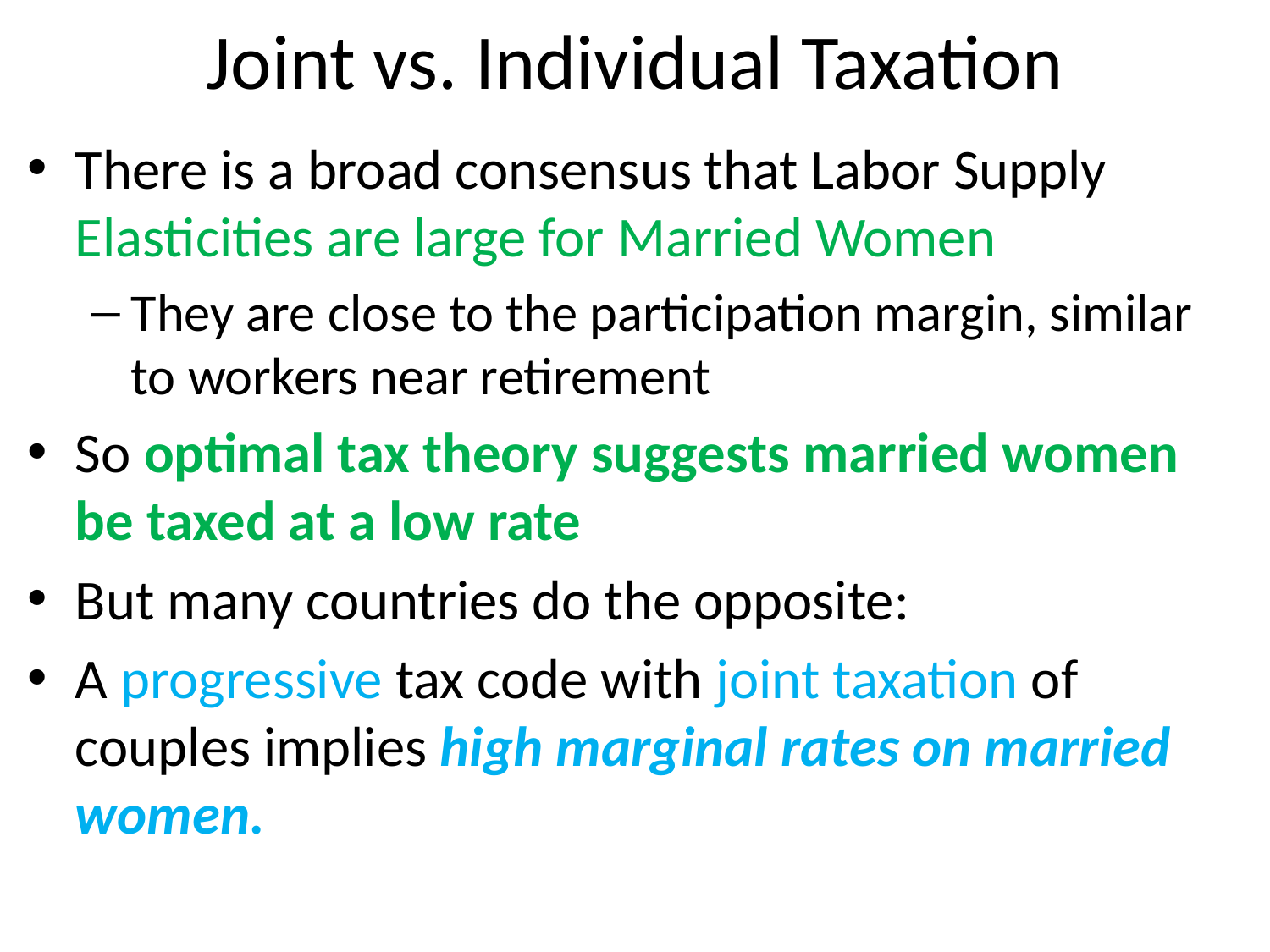

# Joint vs. Individual Taxation
There is a broad consensus that Labor Supply Elasticities are large for Married Women
They are close to the participation margin, similar to workers near retirement
So optimal tax theory suggests married women be taxed at a low rate
But many countries do the opposite:
A progressive tax code with joint taxation of couples implies high marginal rates on married women.